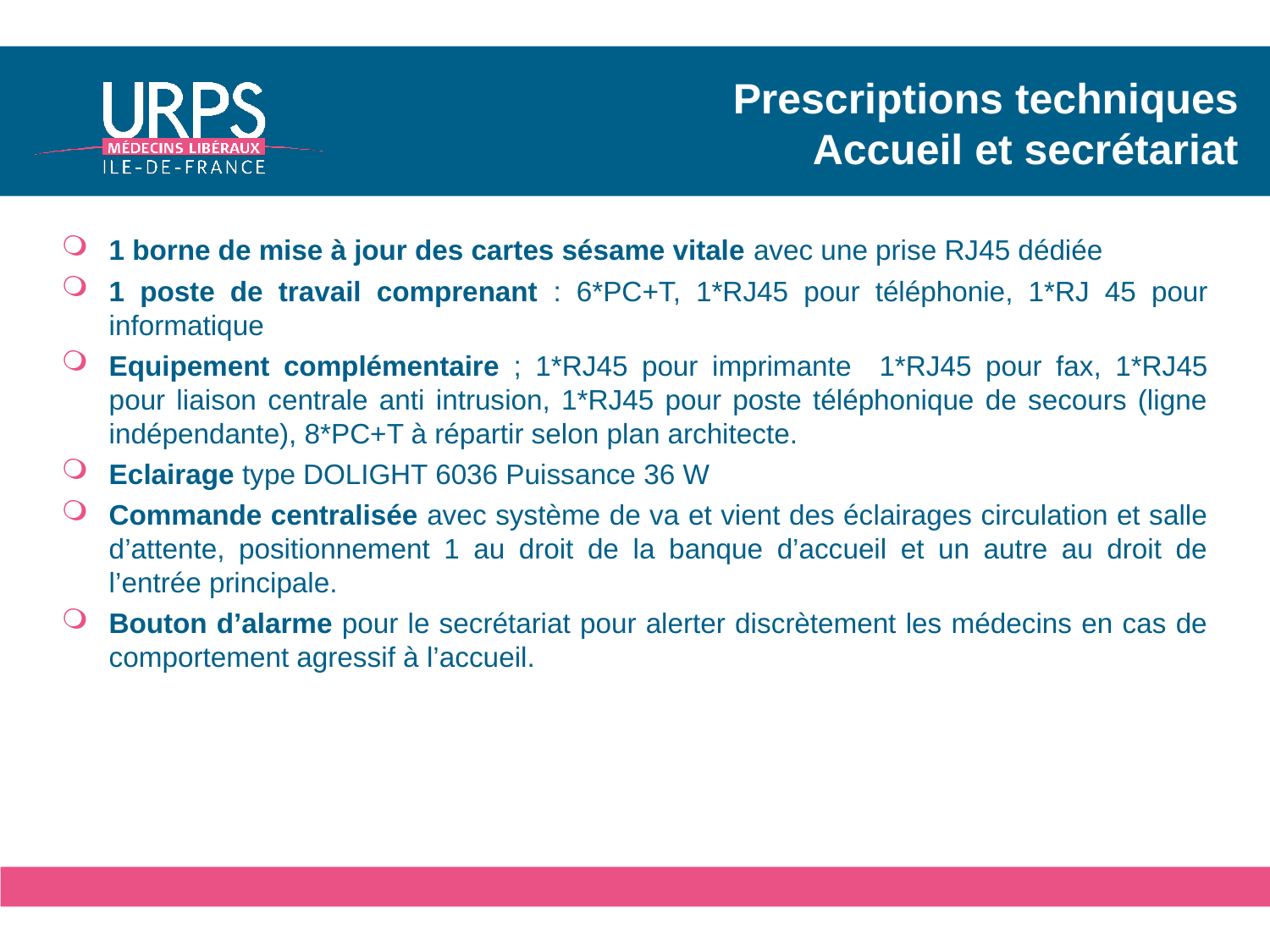

# Prescriptions techniques Accueil et secrétariat
1 borne de mise à jour des cartes sésame vitale avec une prise RJ45 dédiée
1 poste de travail comprenant : 6*PC+T, 1*RJ45 pour téléphonie, 1*RJ 45 pour informatique
Equipement complémentaire ; 1*RJ45 pour imprimante  1*RJ45 pour fax, 1*RJ45 pour liaison centrale anti intrusion, 1*RJ45 pour poste téléphonique de secours (ligne indépendante), 8*PC+T à répartir selon plan architecte.
Eclairage type DOLIGHT 6036 Puissance 36 W
Commande centralisée avec système de va et vient des éclairages circulation et salle d’attente, positionnement 1 au droit de la banque d’accueil et un autre au droit de l’entrée principale.
Bouton d’alarme pour le secrétariat pour alerter discrètement les médecins en cas de comportement agressif à l’accueil.
17